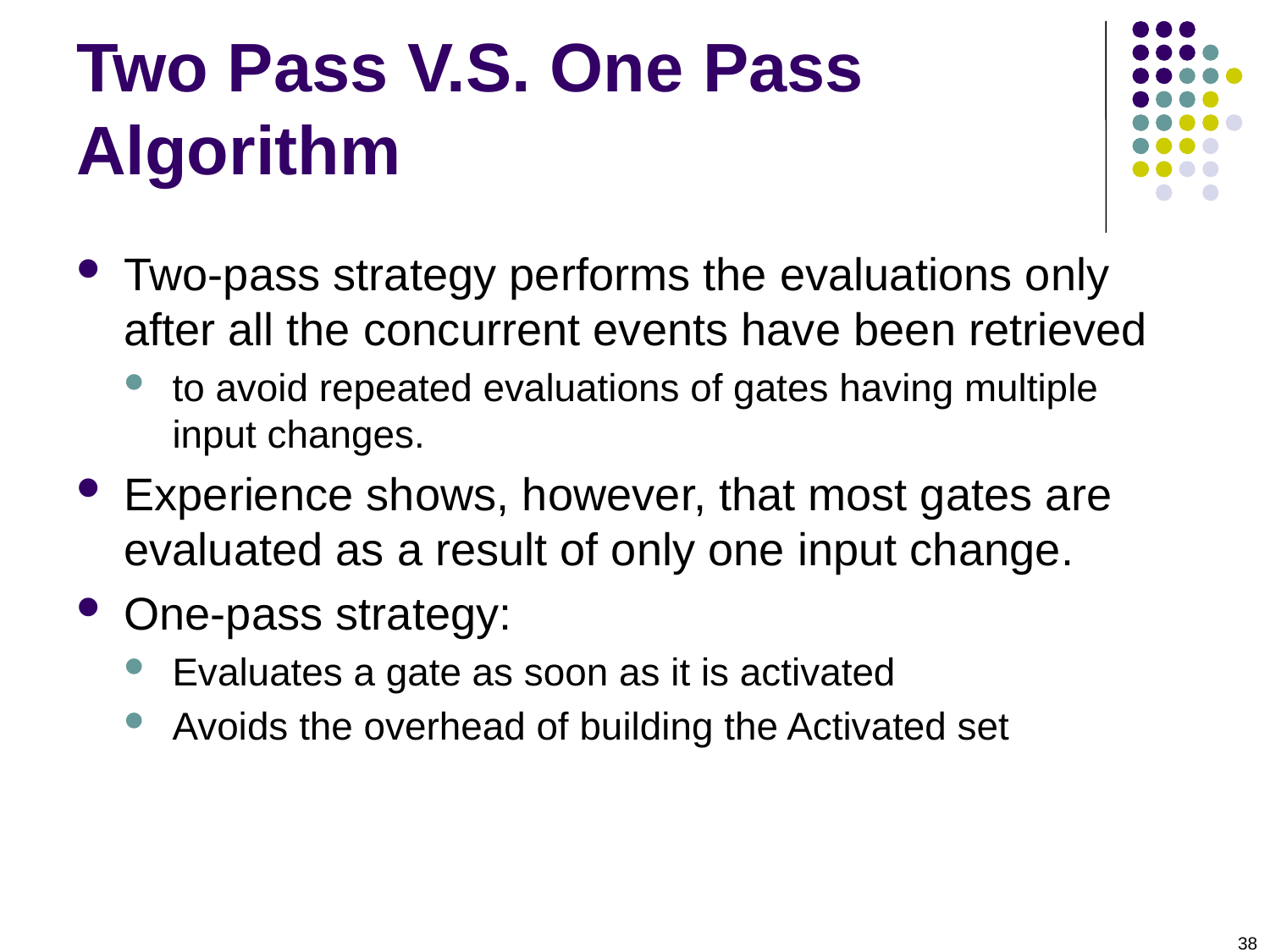

# Two Pass V.S. One Pass Algorithm
Two-pass strategy performs the evaluations only after all the concurrent events have been retrieved
to avoid repeated evaluations of gates having multiple input changes.
Experience shows, however, that most gates are evaluated as a result of only one input change.
One-pass strategy:
Evaluates a gate as soon as it is activated
Avoids the overhead of building the Activated set
38